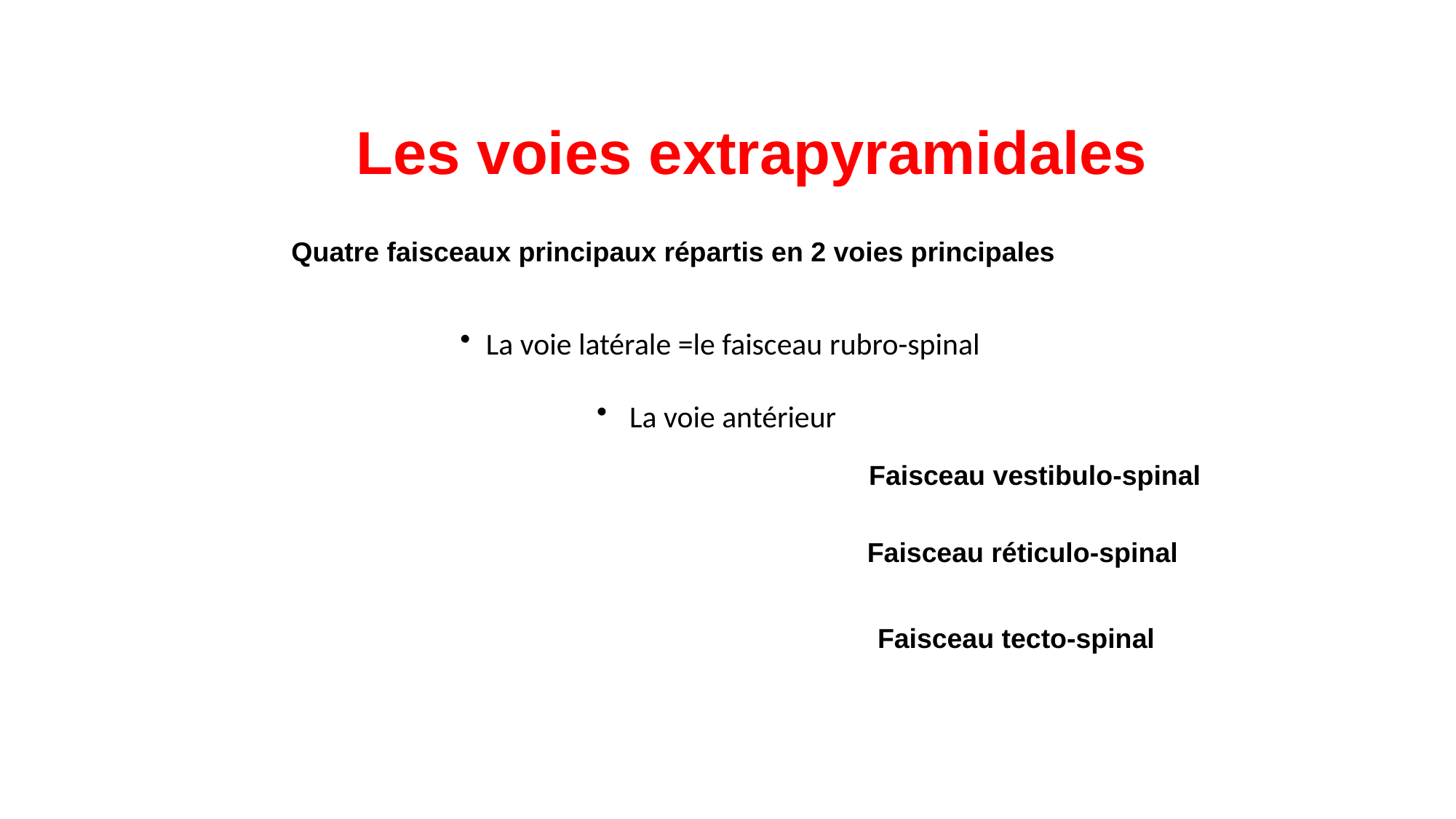

Les voies extrapyramidales
Quatre faisceaux principaux répartis en 2 voies principales
La voie latérale =le faisceau rubro-spinal

 La voie antérieur

Faisceau vestibulo-spinal
Faisceau réticulo-spinal
Faisceau tecto-spinal